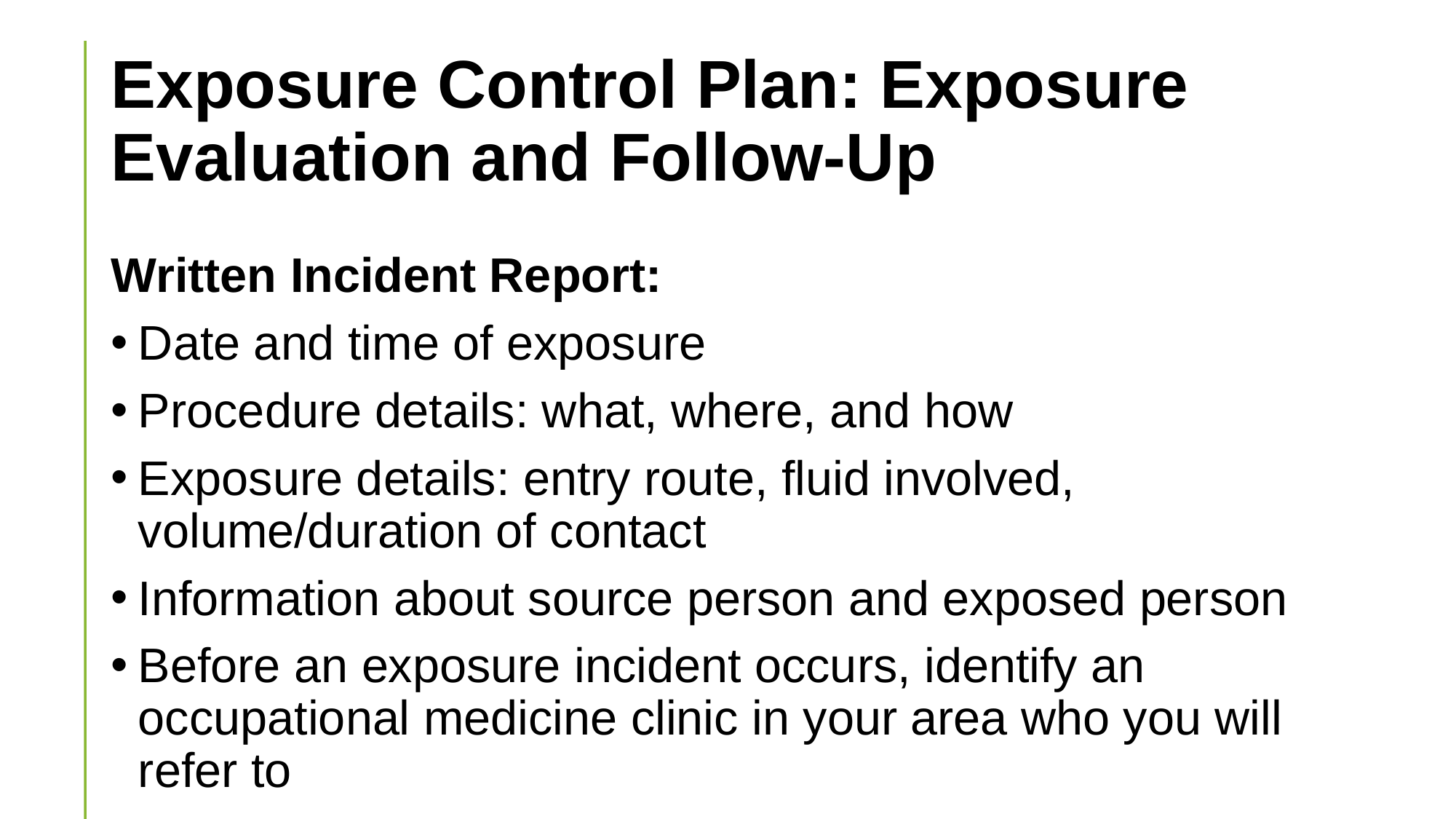

# Exposure Control Plan: Exposure Evaluation and Follow-Up
Written Incident Report:
Date and time of exposure
Procedure details: what, where, and how
Exposure details: entry route, fluid involved, volume/duration of contact
Information about source person and exposed person
Before an exposure incident occurs, identify an occupational medicine clinic in your area who you will refer to